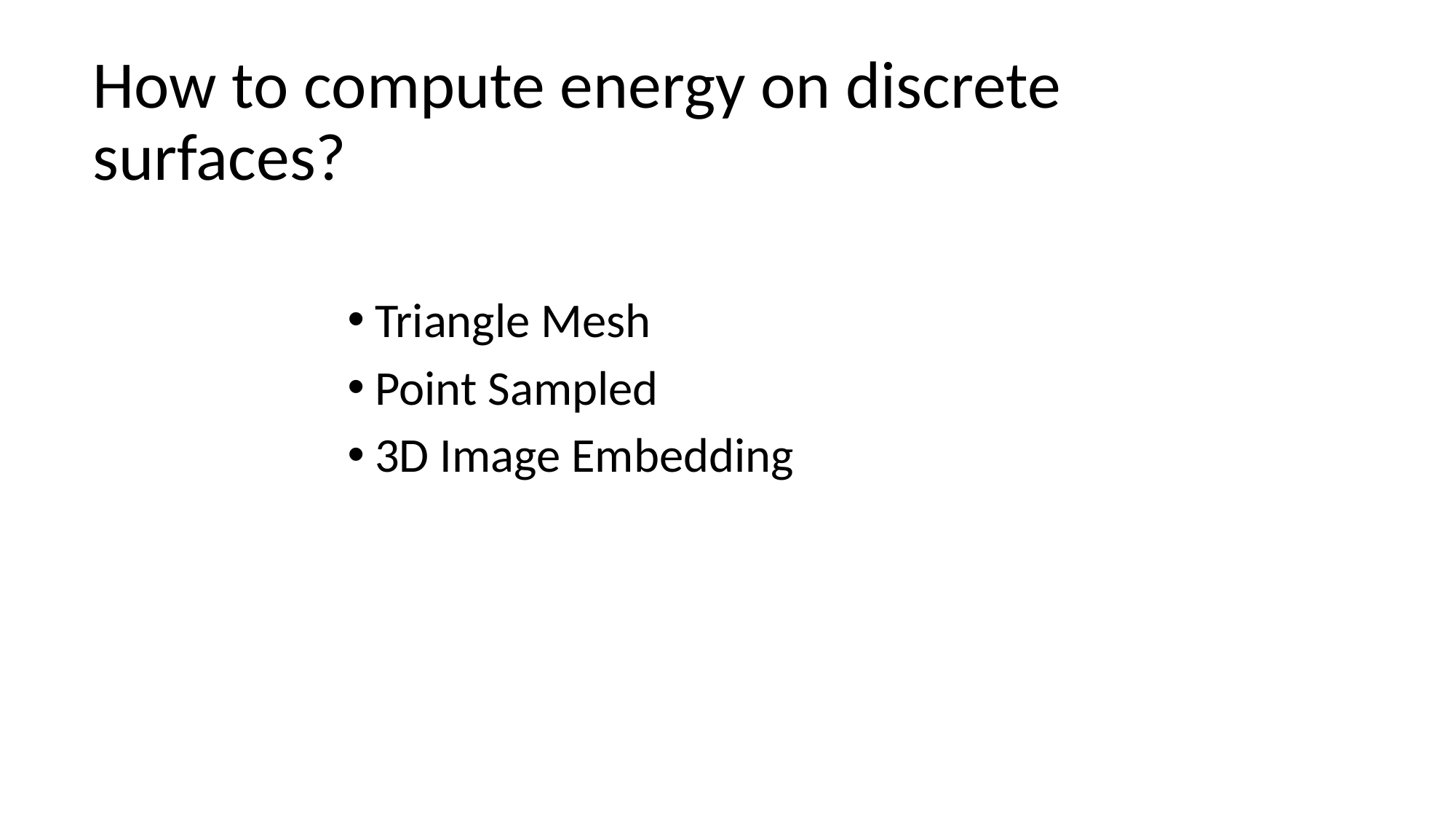

# How to compute energy on discrete surfaces?
Triangle Mesh
Point Sampled
3D Image Embedding